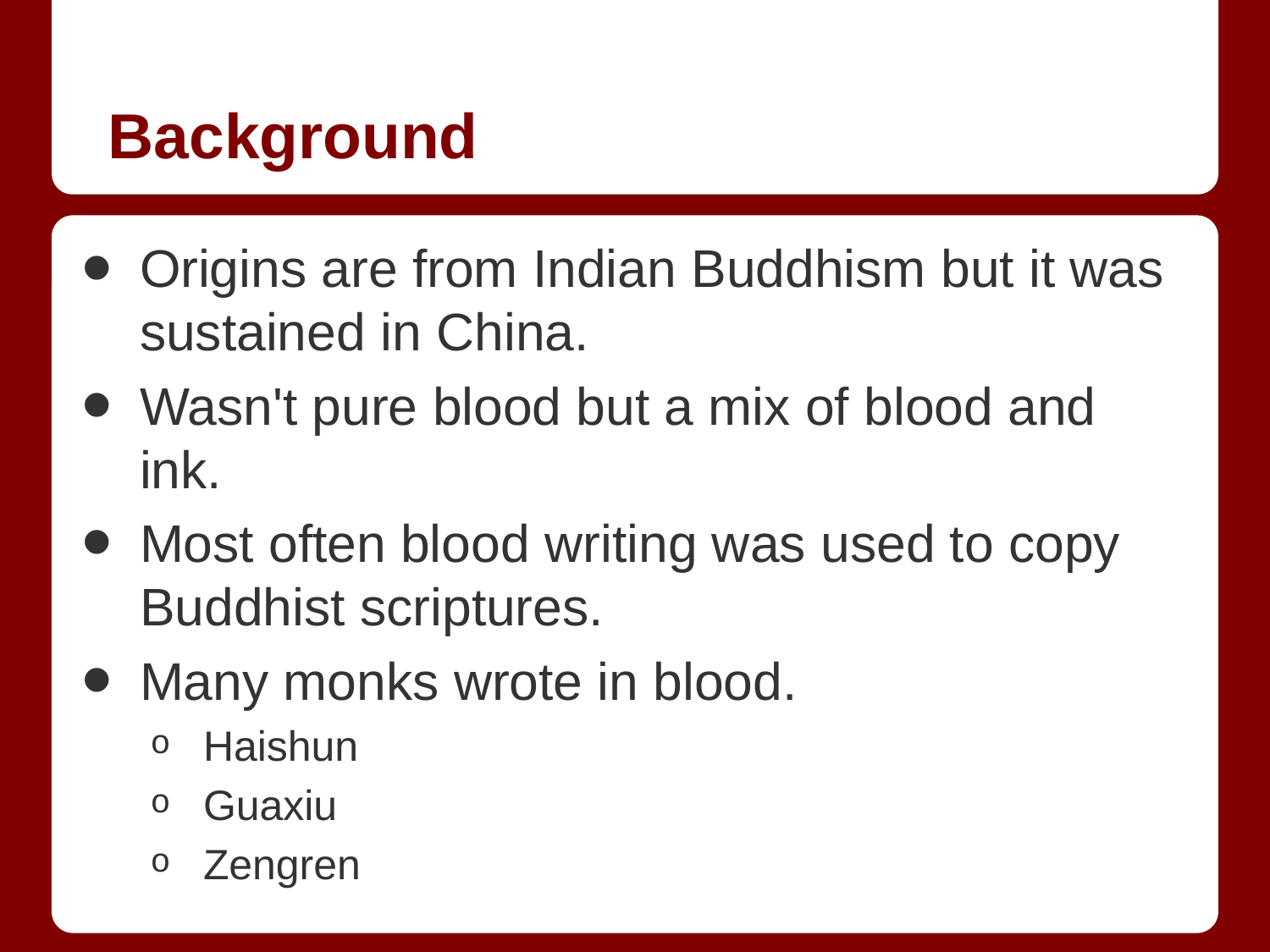

# Background
Origins are from Indian Buddhism but it was sustained in China.
Wasn't pure blood but a mix of blood and ink.
Most often blood writing was used to copy Buddhist scriptures.
Many monks wrote in blood.
Haishun
Guaxiu
Zengren